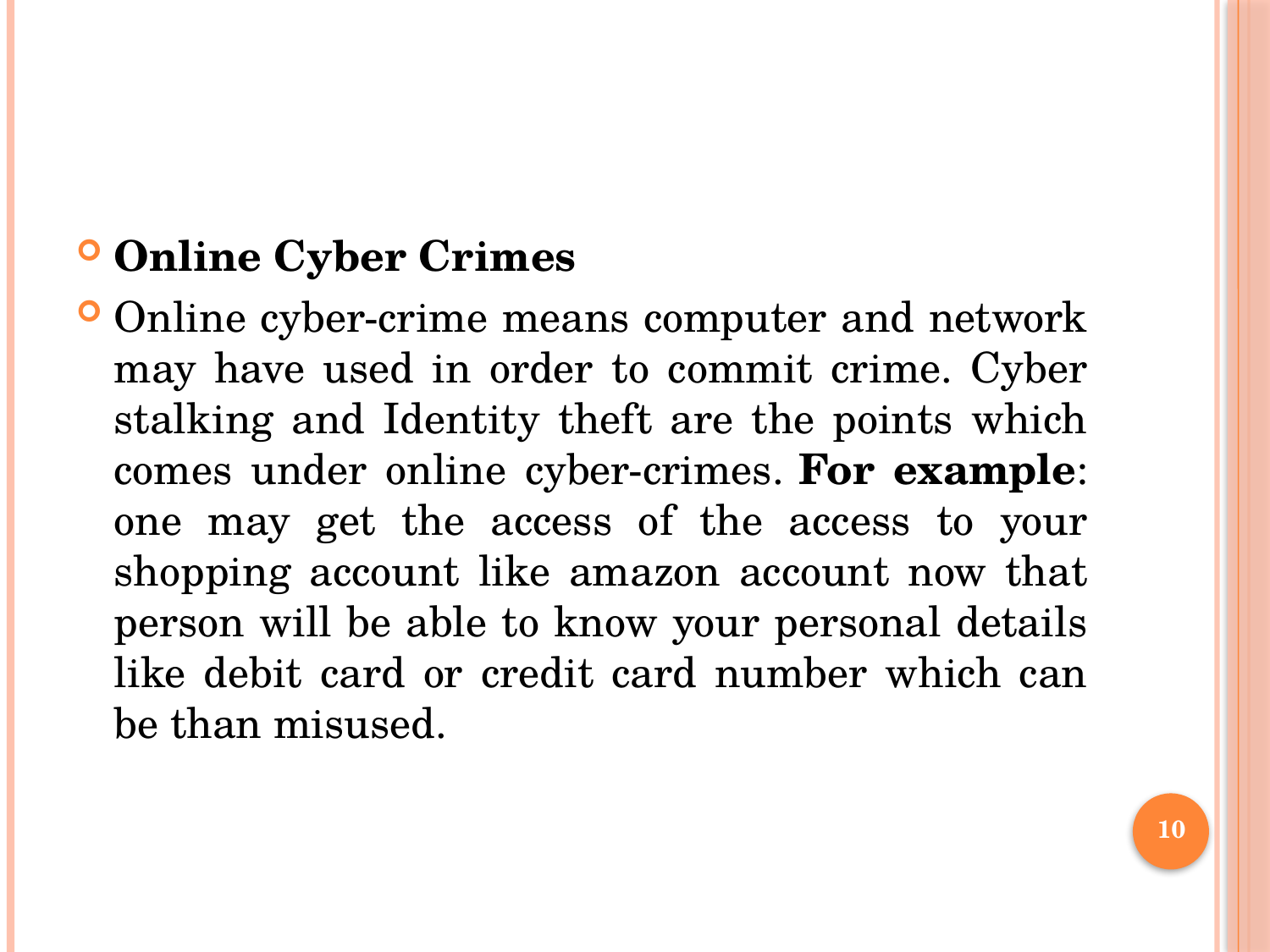

#
Online Cyber Crimes
Online cyber-crime means computer and network may have used in order to commit crime. Cyber stalking and Identity theft are the points which comes under online cyber-crimes. For example: one may get the access of the access to your shopping account like amazon account now that person will be able to know your personal details like debit card or credit card number which can be than misused.

10